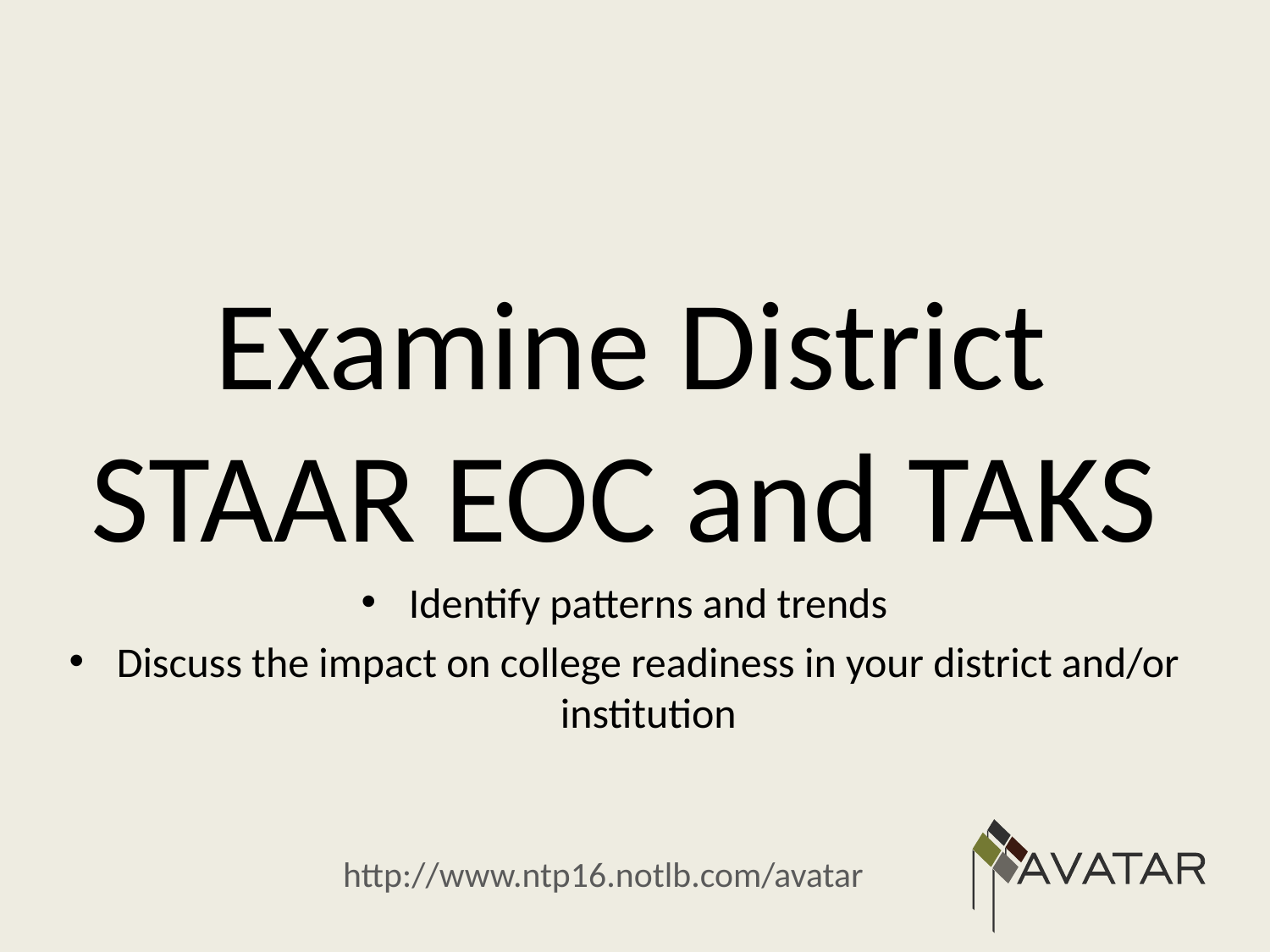

Examine District STAAR EOC and TAKS
Identify patterns and trends
Discuss the impact on college readiness in your district and/or institution